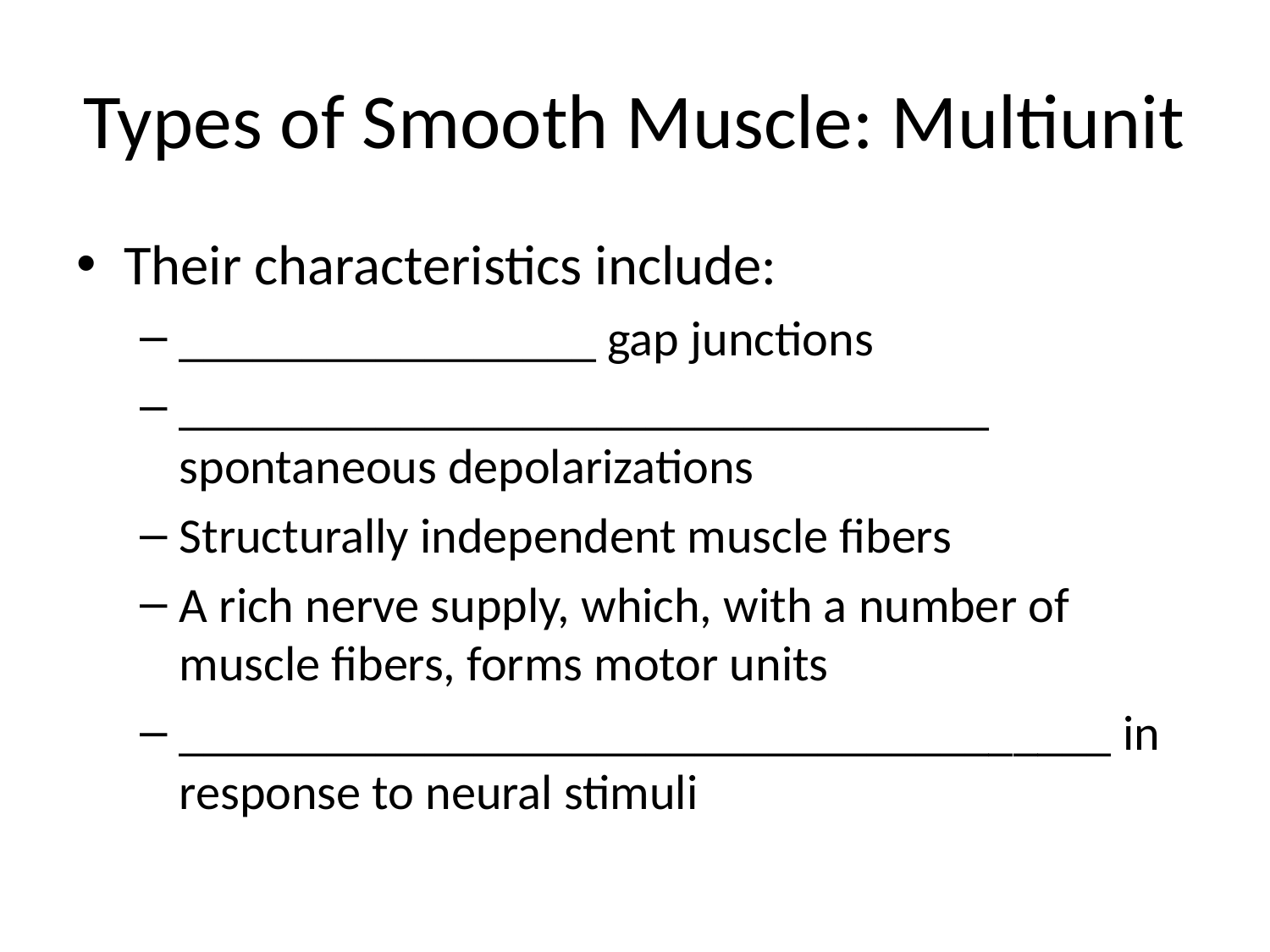

# Types of Smooth Muscle: Multiunit
Their characteristics include:
_________________ gap junctions
_________________________________ spontaneous depolarizations
Structurally independent muscle fibers
A rich nerve supply, which, with a number of muscle fibers, forms motor units
______________________________________ in response to neural stimuli